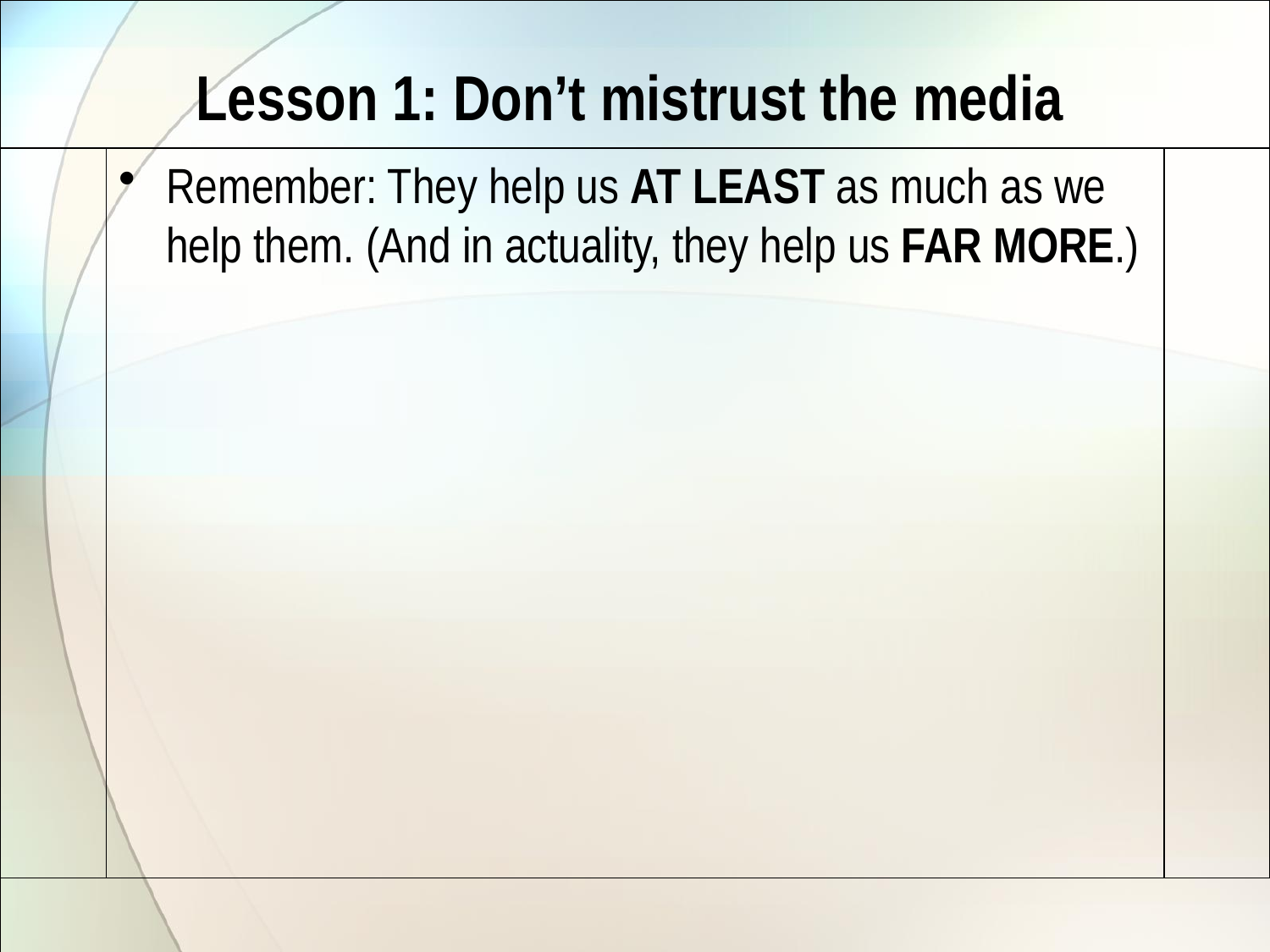

# Lesson 1: Don’t mistrust the media
Remember: They help us AT LEAST as much as we help them. (And in actuality, they help us FAR MORE.)